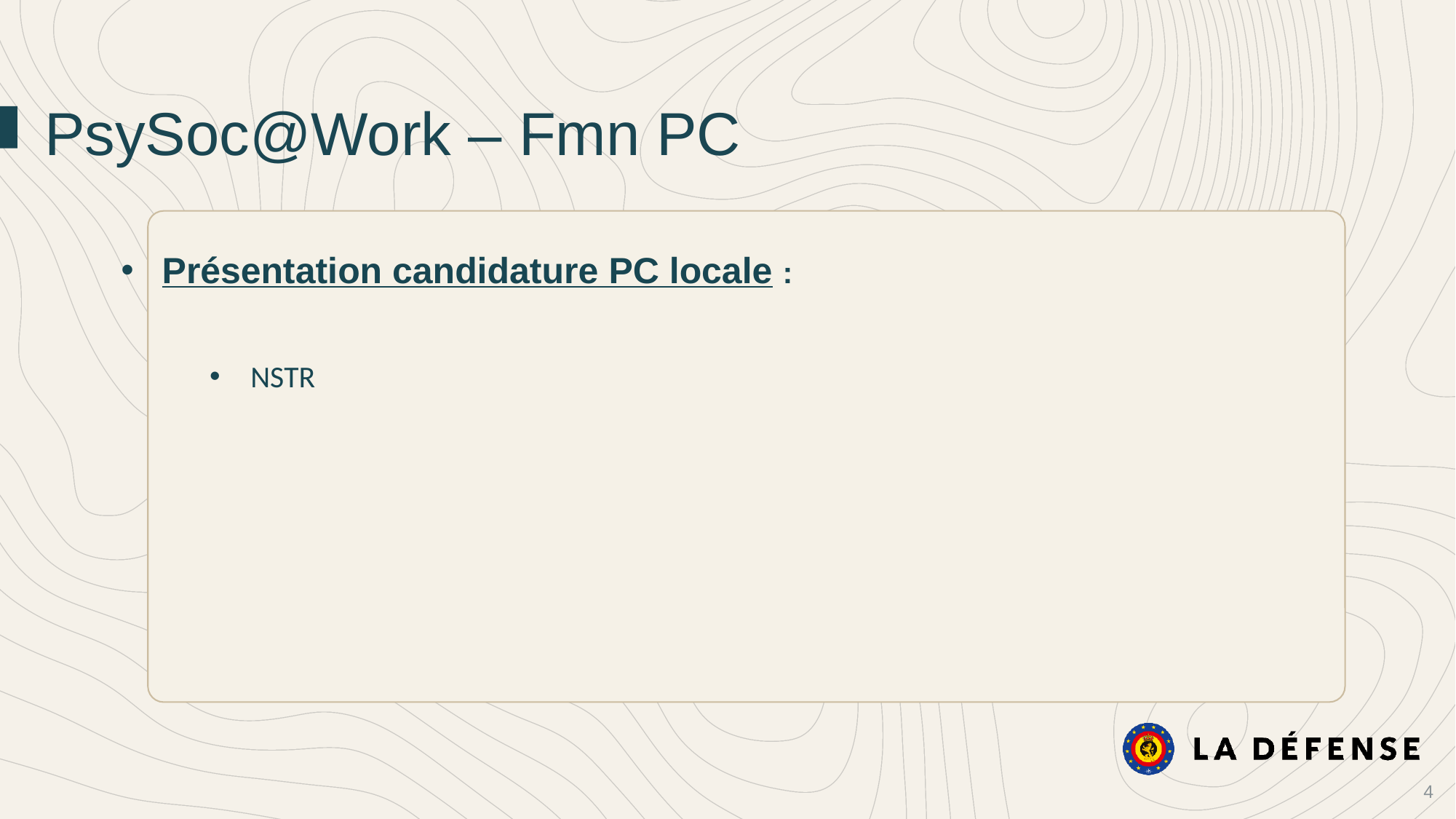

PsySoc@Work – Fmn PC

Présentation candidature PC locale :

NSTR